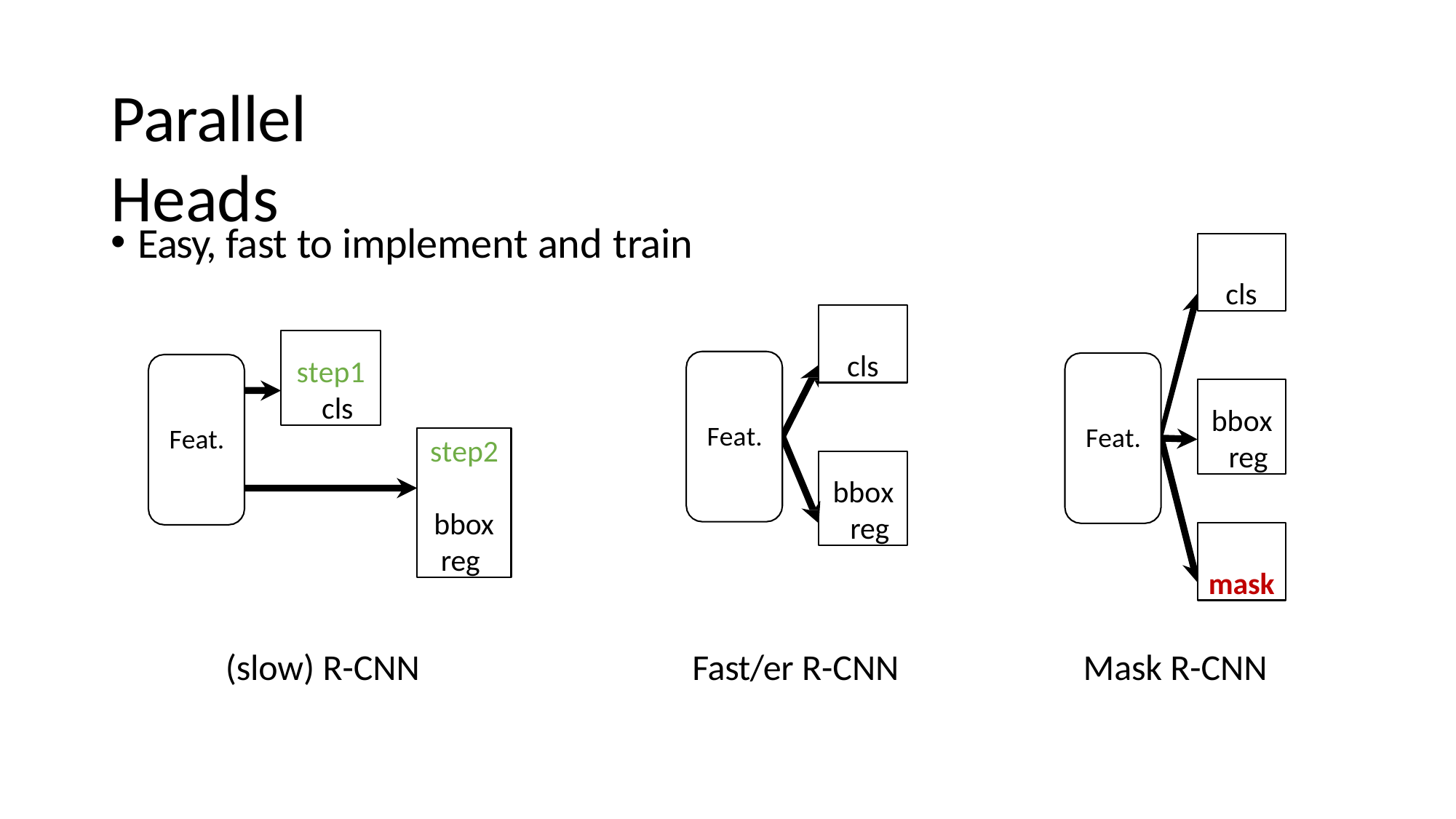

# Parallel Heads
Easy, fast to implement and train

cls

cls
step1  cls

bbox  reg

Feat.
Feat.
Feat.
step2  bbox  reg

bbox  reg

mask
(slow) R-CNN
Fast/er R-CNN
Mask R-CNN